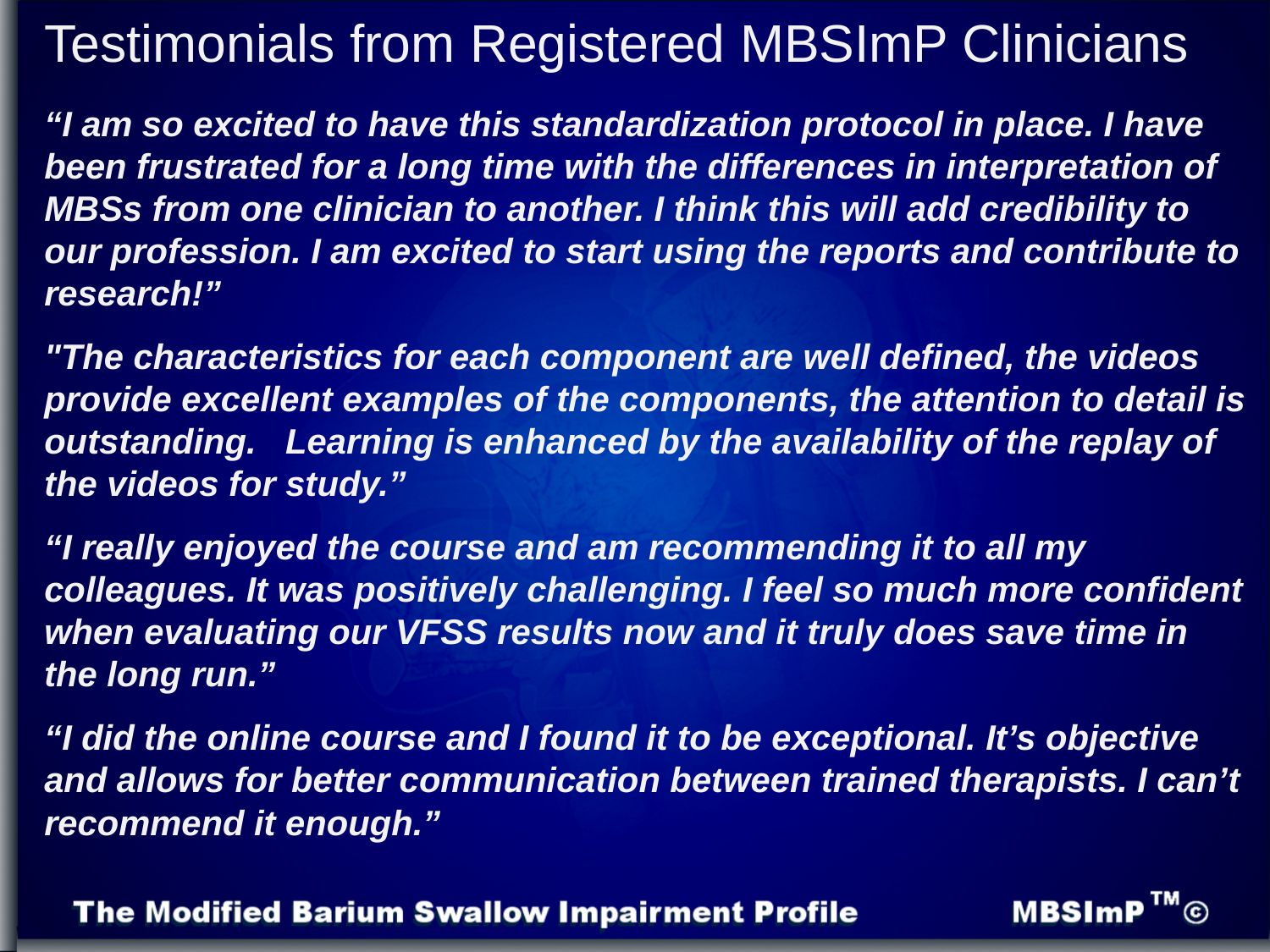

Testimonials from Registered MBSImP Clinicians
“I am so excited to have this standardization protocol in place. I have been frustrated for a long time with the differences in interpretation of MBSs from one clinician to another. I think this will add credibility to our profession. I am excited to start using the reports and contribute to research!”
"The characteristics for each component are well defined, the videos provide excellent examples of the components, the attention to detail is outstanding.   Learning is enhanced by the availability of the replay of the videos for study.”
“I really enjoyed the course and am recommending it to all my colleagues. It was positively challenging. I feel so much more confident when evaluating our VFSS results now and it truly does save time in the long run.”
“I did the online course and I found it to be exceptional. It’s objective and allows for better communication between trained therapists. I can’t recommend it enough.”